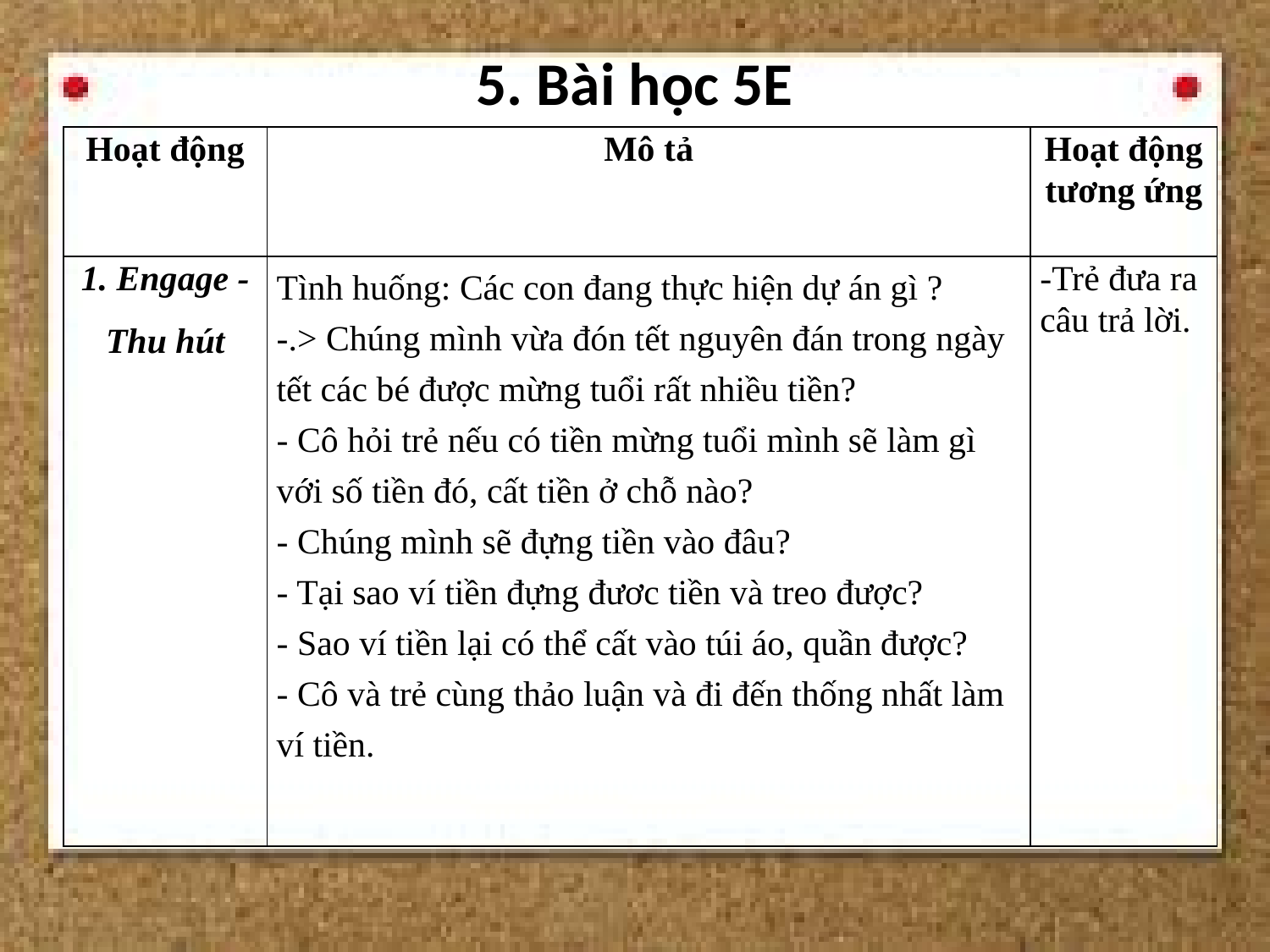

# 5. Bài học 5E
| Hoạt động | Mô tả | Hoạt động tương ứng |
| --- | --- | --- |
| 1. Engage - Thu hút | Tình huống: Các con đang thực hiện dự án gì ? -.> Chúng mình vừa đón tết nguyên đán trong ngày tết các bé được mừng tuổi rất nhiều tiền? - Cô hỏi trẻ nếu có tiền mừng tuổi mình sẽ làm gì với số tiền đó, cất tiền ở chỗ nào? - Chúng mình sẽ đựng tiền vào đâu? - Tại sao ví tiền đựng đươc tiền và treo được? - Sao ví tiền lại có thể cất vào túi áo, quần được? - Cô và trẻ cùng thảo luận và đi đến thống nhất làm ví tiền. | -Trẻ đưa ra câu trả lời. |